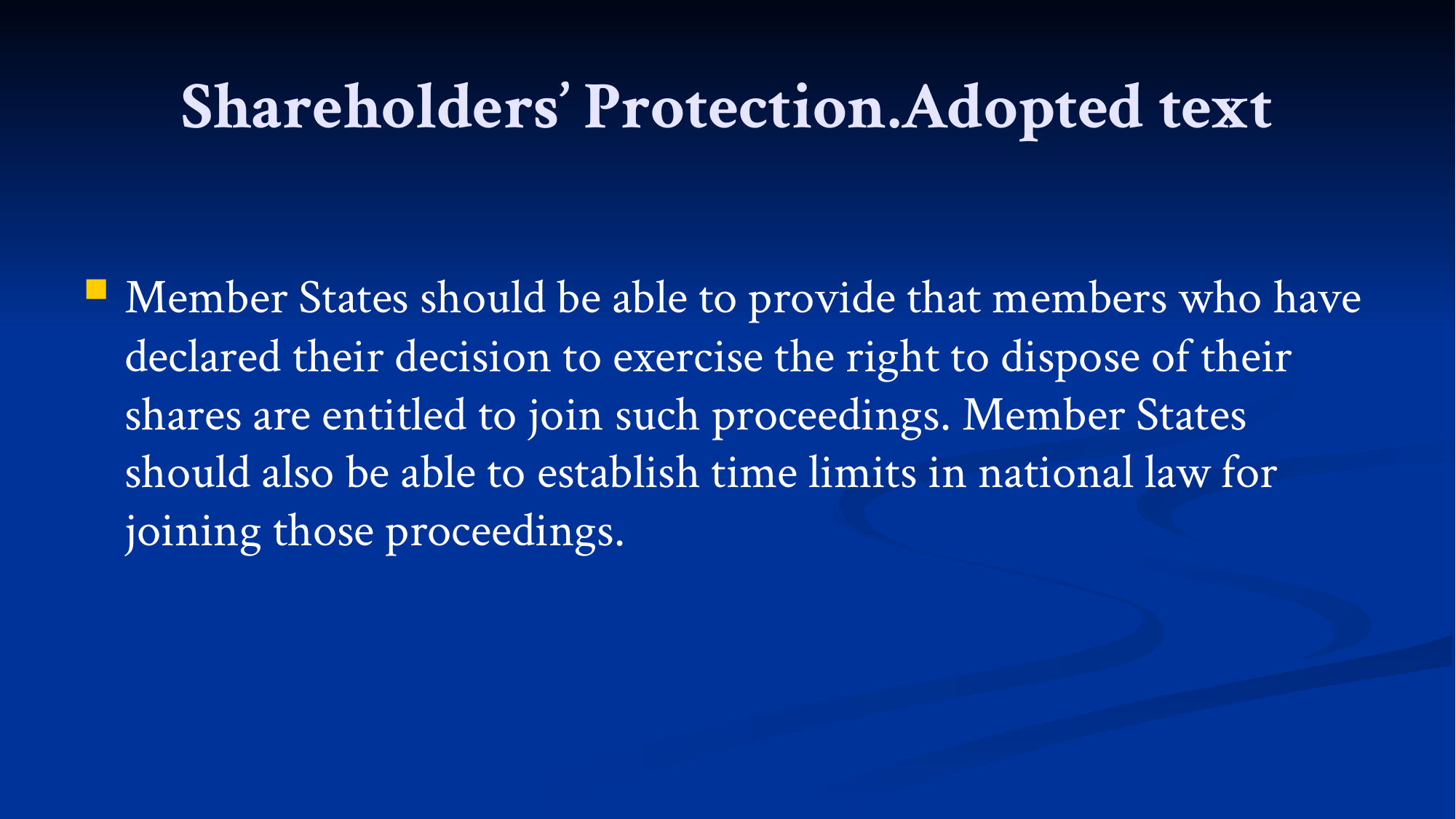

# Shareholders’ Protection.Adopted text

Member States should be able to provide that members who have declared their decision to exercise the right to dispose of their shares are entitled to join such proceedings. Member States should also be able to establish time limits in national law for joining those proceedings.